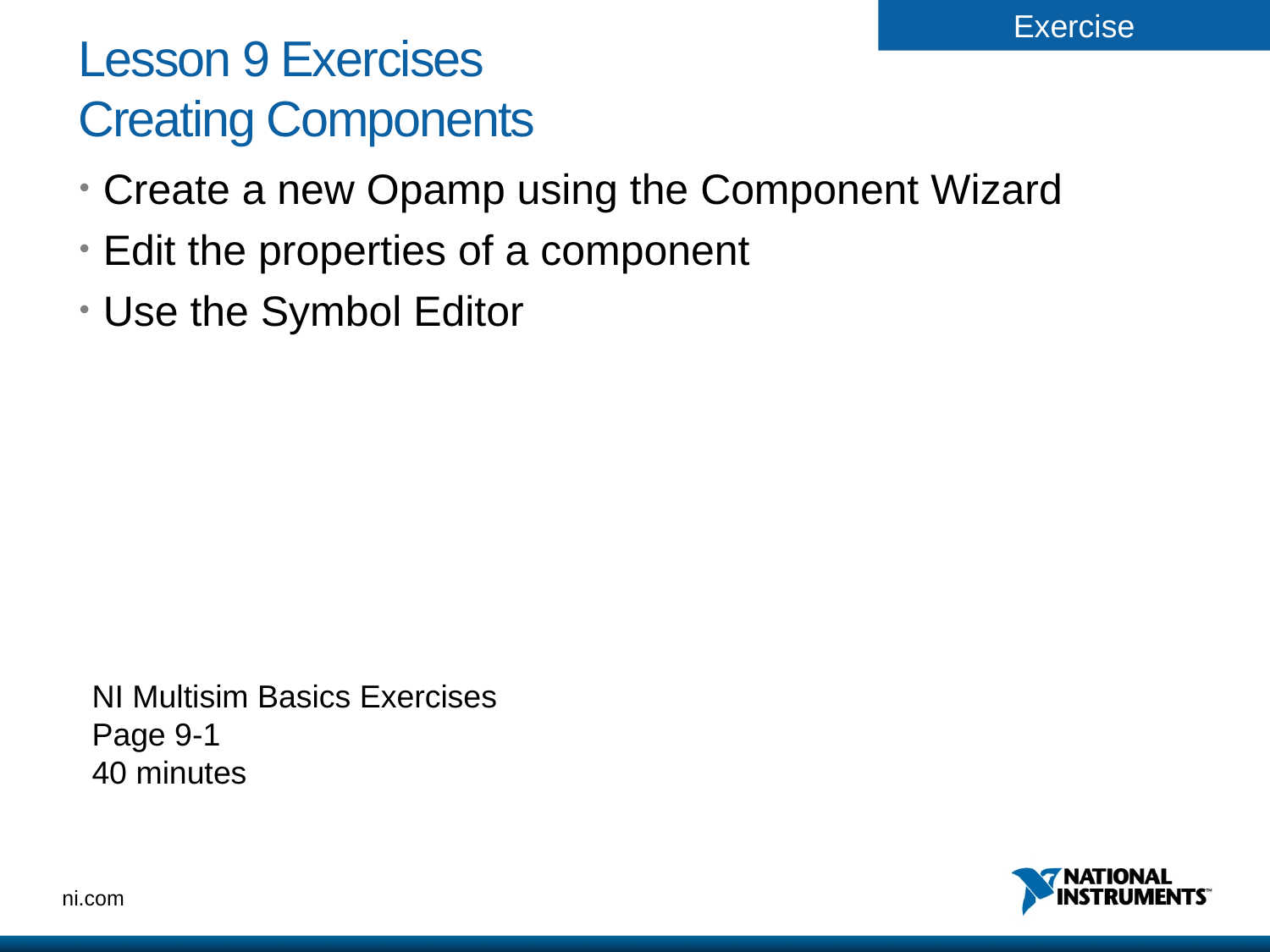

# Lesson 9 Exercises Creating Components
Create a new Opamp using the Component Wizard
Edit the properties of a component
Use the Symbol Editor
NI Multisim Basics Exercises
Page 9-1
40 minutes